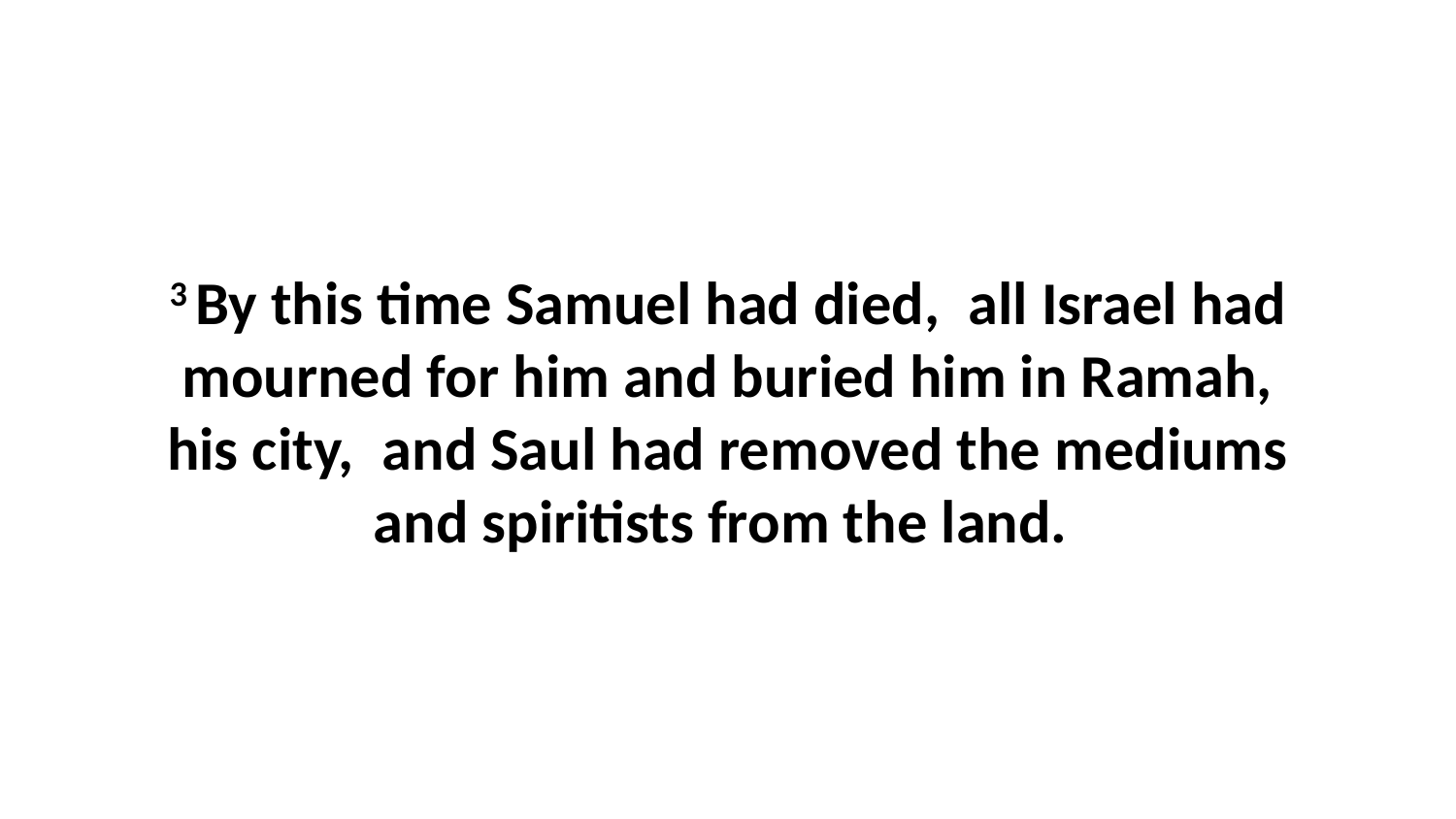

3 By this time Samuel had died,  all Israel had mourned for him and buried him in Ramah, his city,  and Saul had removed the mediums and spiritists from the land.